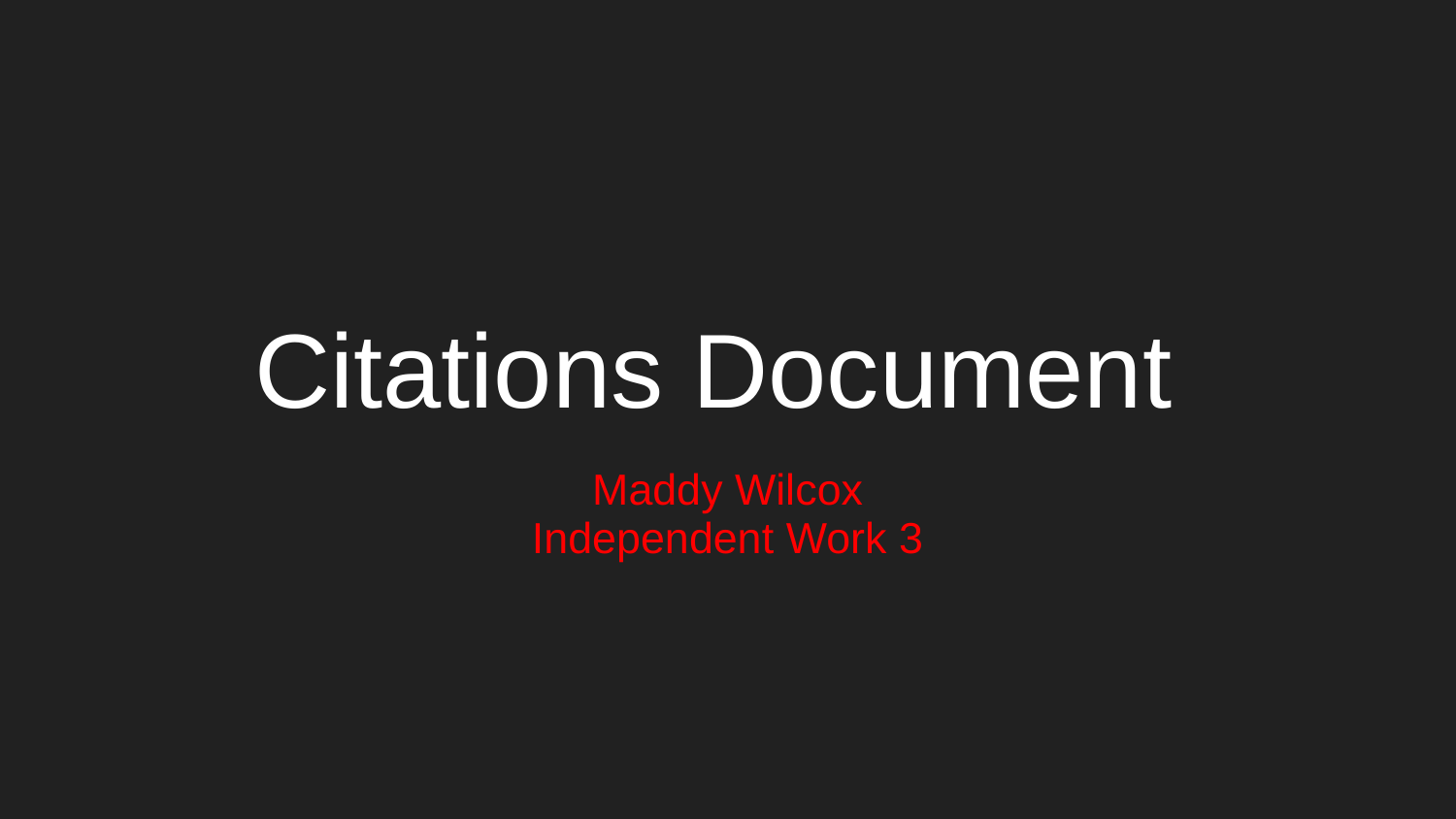

# Citations Document
Maddy Wilcox
Independent Work 3